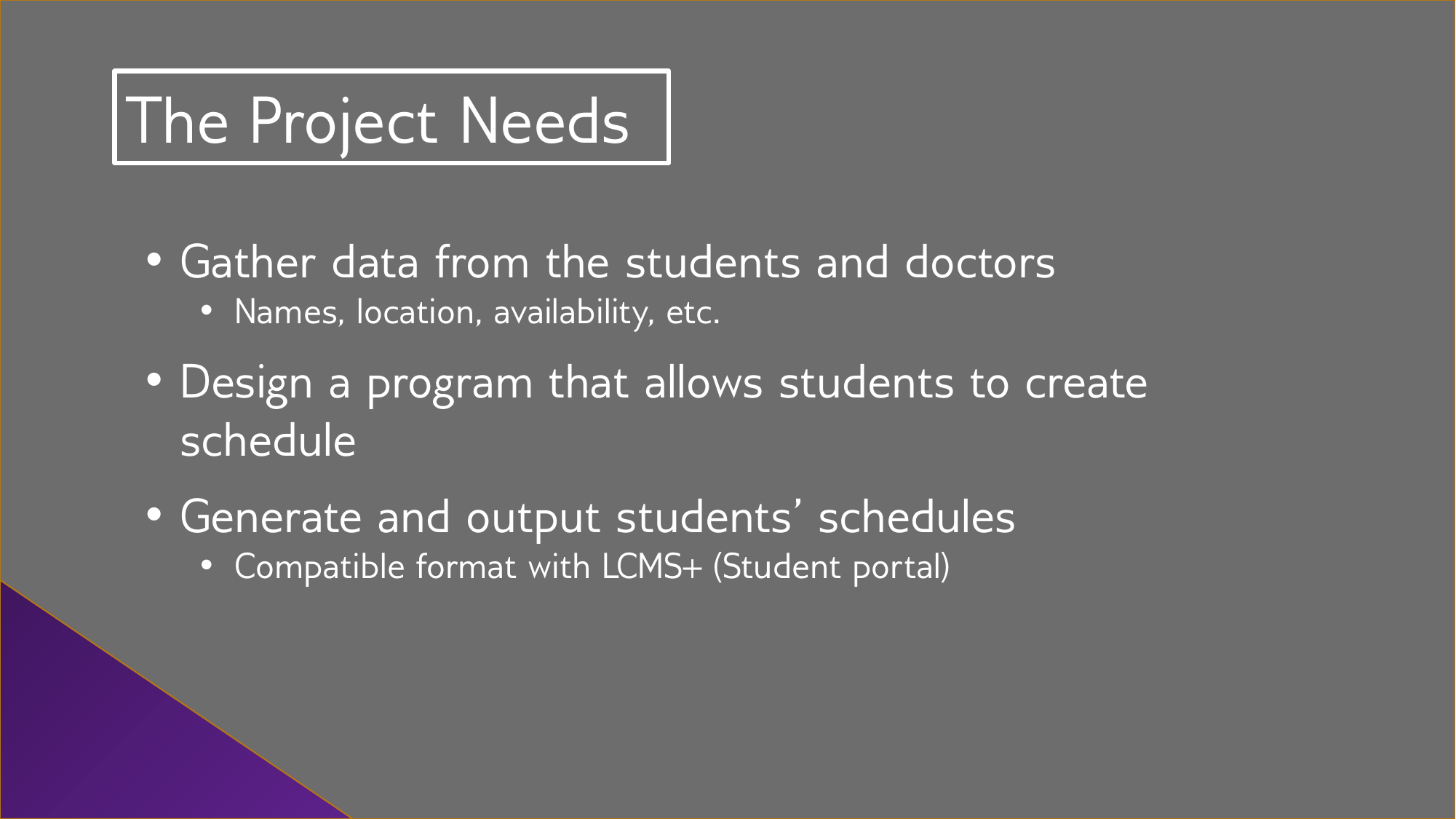

The Project Needs
Gather data from the students and doctors
Names, location, availability, etc.
Design a program that allows students to create schedule
Generate and output students’ schedules
Compatible format with LCMS+ (Student portal)